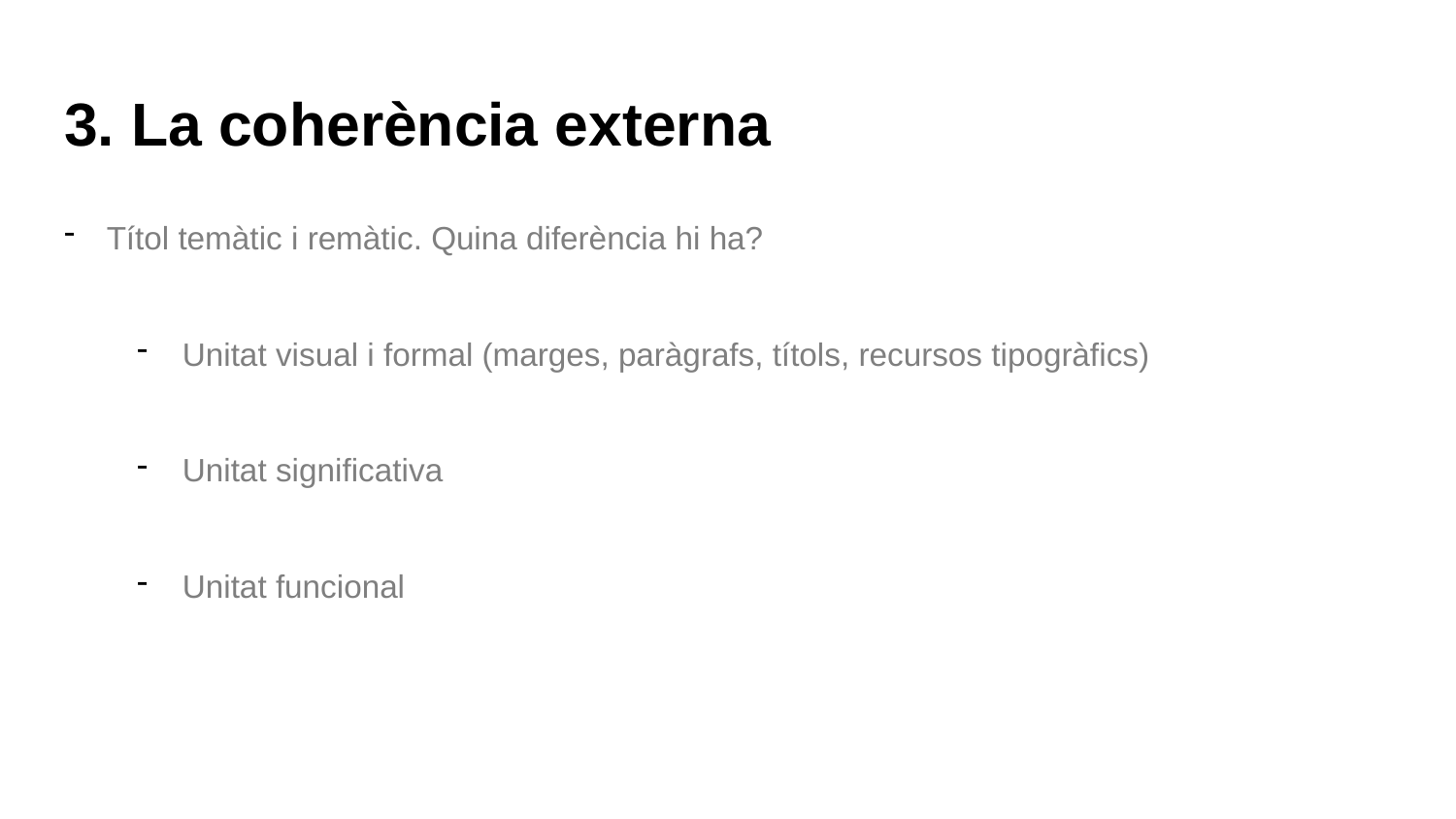

3. La coherència externa
Títol temàtic i remàtic. Quina diferència hi ha?

Unitat visual i formal (marges, paràgrafs, títols, recursos tipogràfics)

Unitat significativa

Unitat funcional